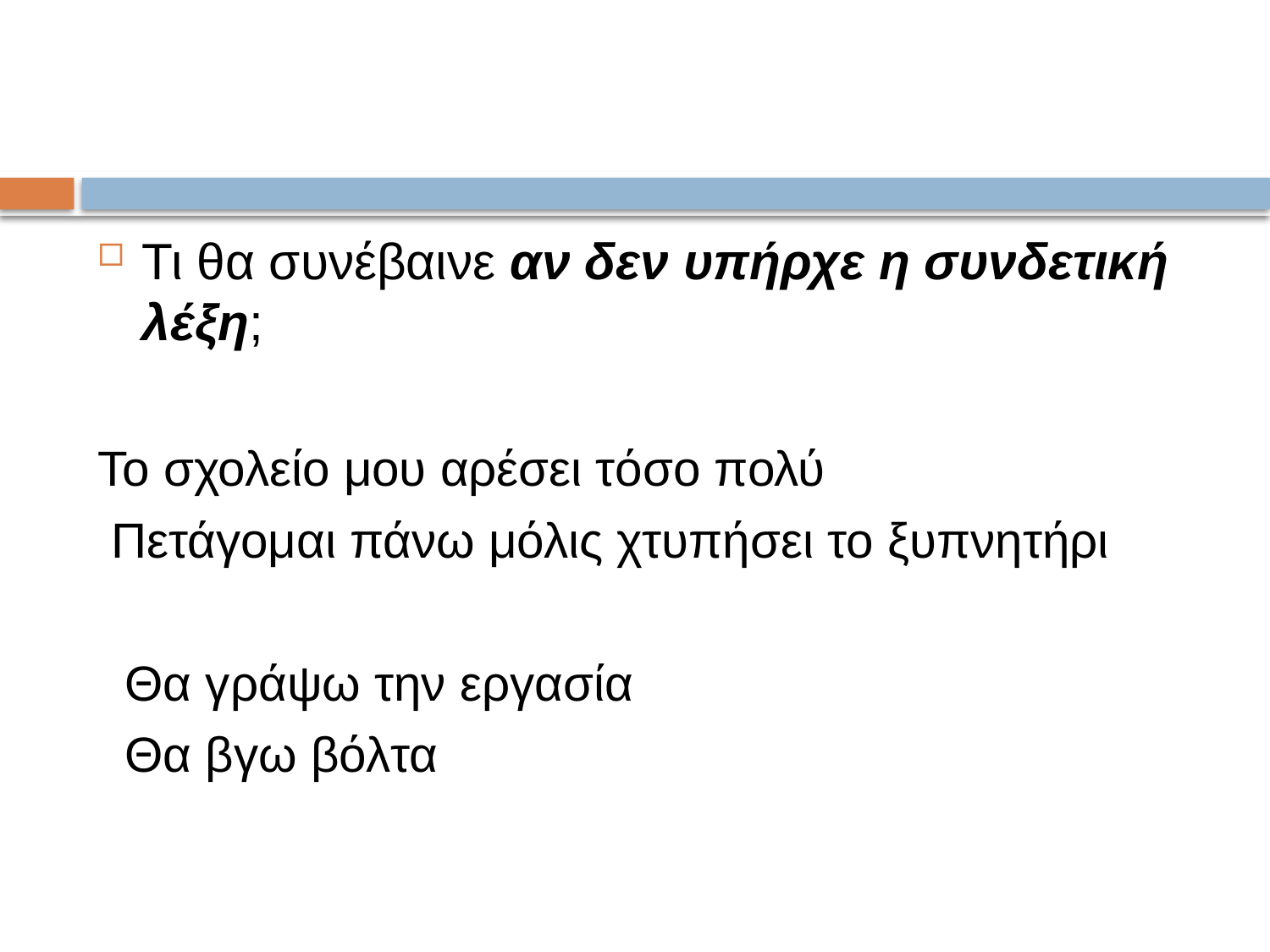

#
Τι θα συνέβαινε αν δεν υπήρχε η συνδετική λέξη;

Το σχολείο μου αρέσει τόσο πολύ
 Πετάγομαι πάνω μόλις χτυπήσει το ξυπνητήρι

  Θα γράψω την εργασία
  Θα βγω βόλτα